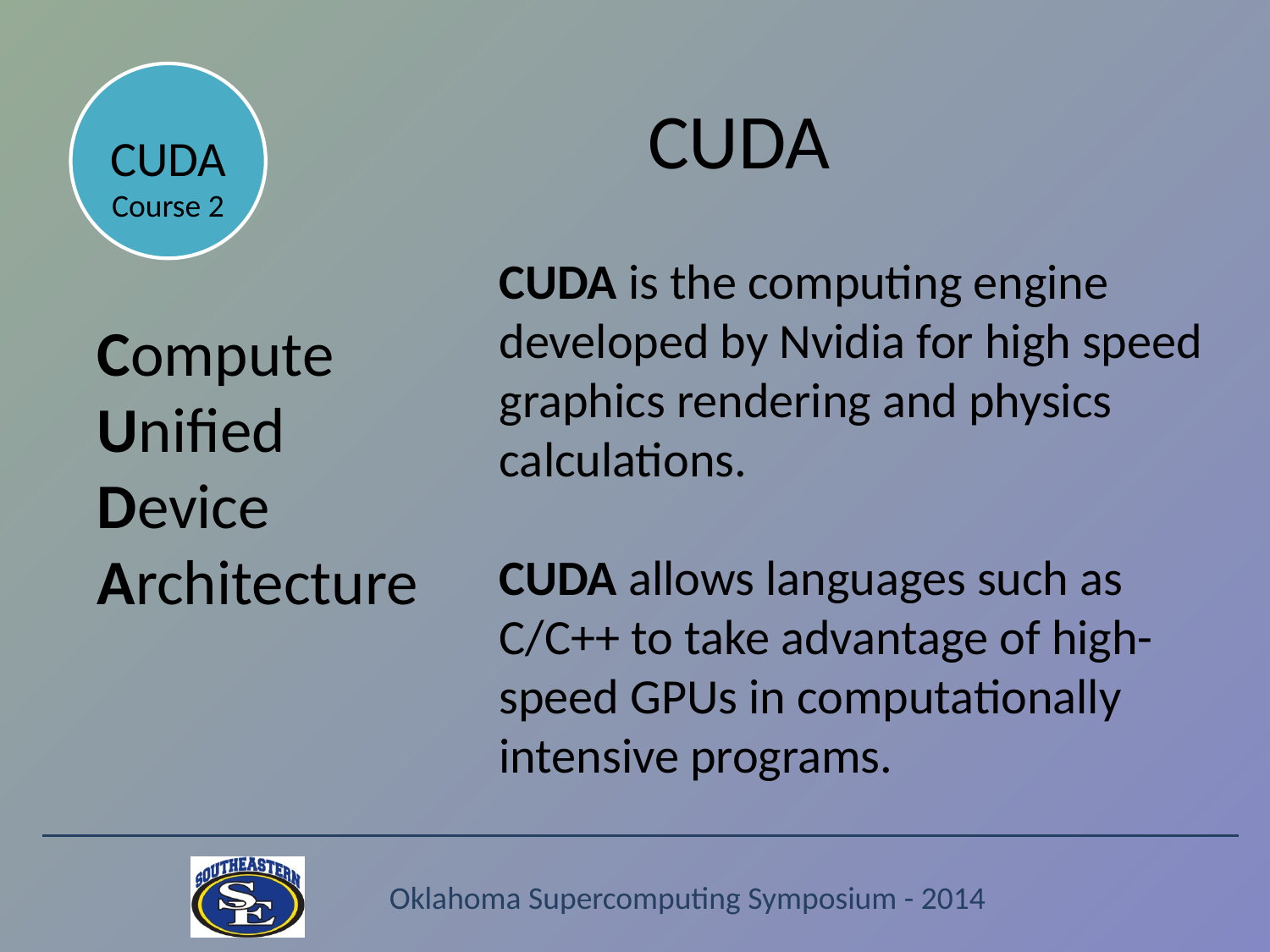

CUDA
Course 2
CUDA
CUDA is the computing engine developed by Nvidia for high speed graphics rendering and physics calculations.

CUDA allows languages such as C/C++ to take advantage of high-speed GPUs in computationally intensive programs.
Compute
Unified Device Architecture